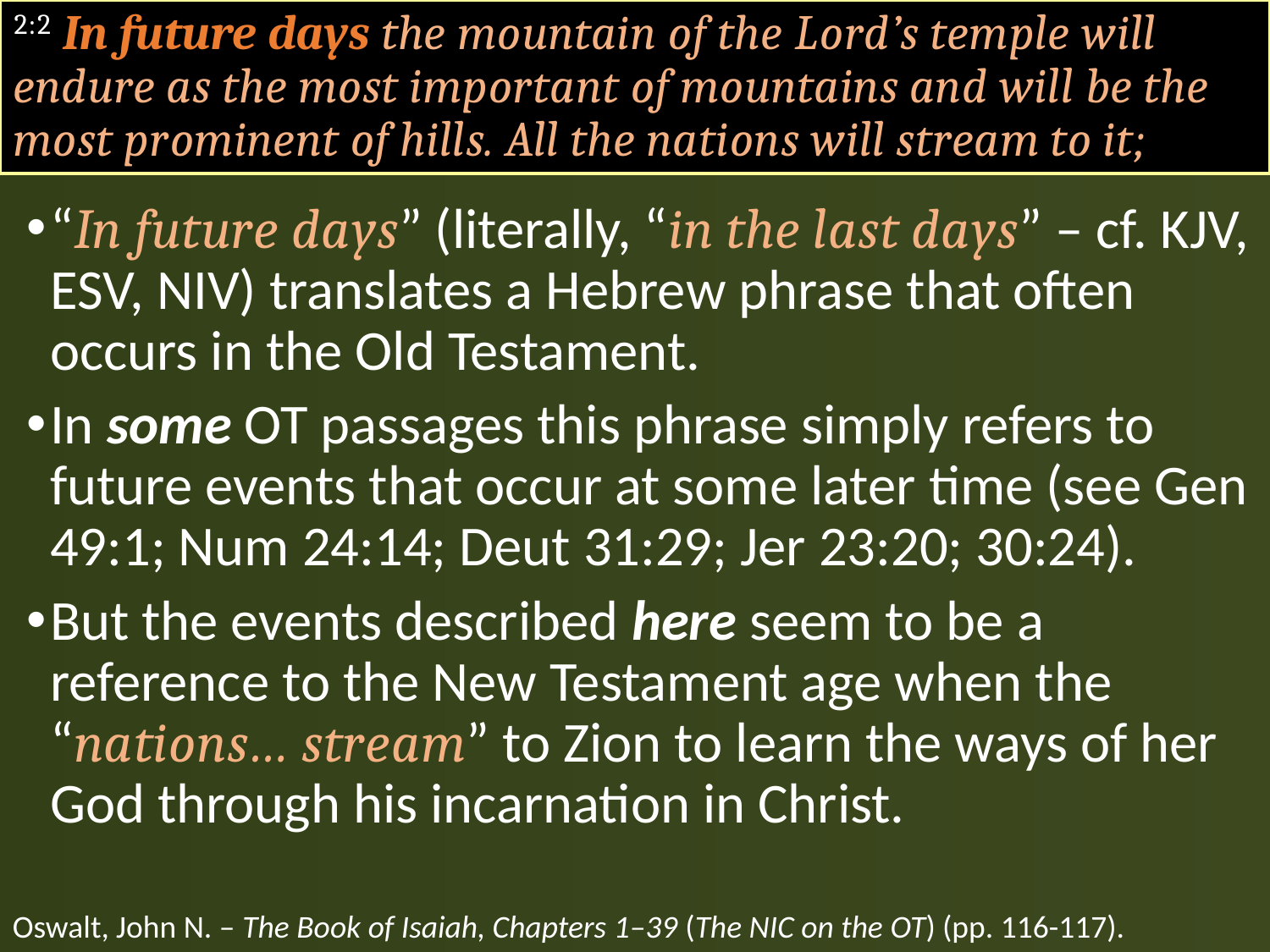

# 2:2 In future days the mountain of the Lord’s temple will endure as the most important of mountains and will be the most prominent of hills. All the nations will stream to it;
“In future days” (literally, “in the last days” – cf. KJV, ESV, NIV) translates a Hebrew phrase that often occurs in the Old Testament.
In some OT passages this phrase simply refers to future events that occur at some later time (see Gen 49:1; Num 24:14; Deut 31:29; Jer 23:20; 30:24).
But the events described here seem to be a reference to the New Testament age when the “nations… stream” to Zion to learn the ways of her God through his incarnation in Christ.
Oswalt, John N. – The Book of Isaiah, Chapters 1–39 (The NIC on the OT) (pp. 116-117).